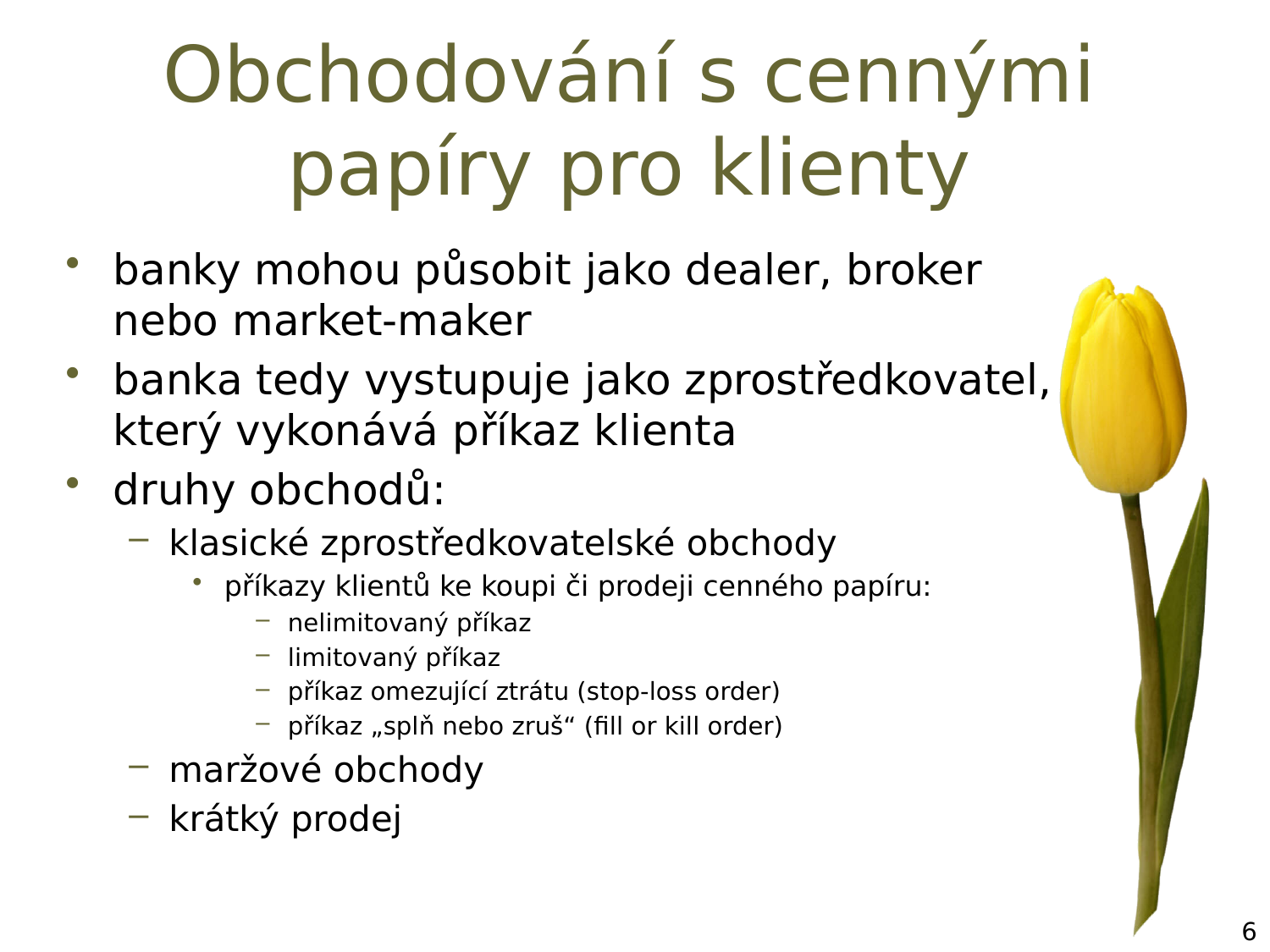

# Obchodování s cennými papíry pro klienty
banky mohou působit jako dealer, broker nebo market-maker
banka tedy vystupuje jako zprostředkovatel, který vykonává příkaz klienta
druhy obchodů:
klasické zprostředkovatelské obchody
příkazy klientů ke koupi či prodeji cenného papíru:
nelimitovaný příkaz
limitovaný příkaz
příkaz omezující ztrátu (stop-loss order)
příkaz „splň nebo zruš“ (fill or kill order)
maržové obchody
krátký prodej
6